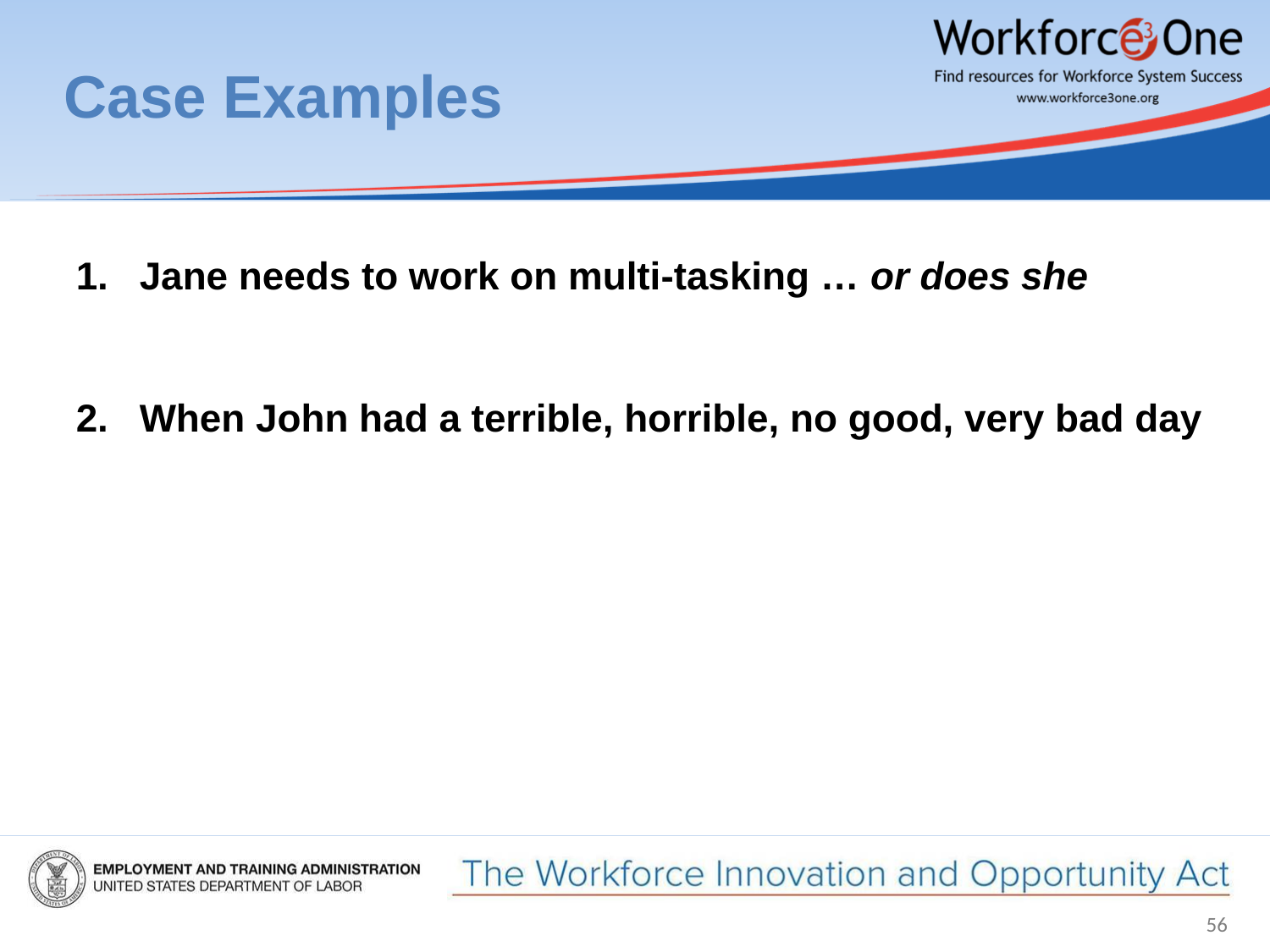

# Case Examples
Jane needs to work on multi-tasking … or does she

When John had a terrible, horrible, no good, very bad day